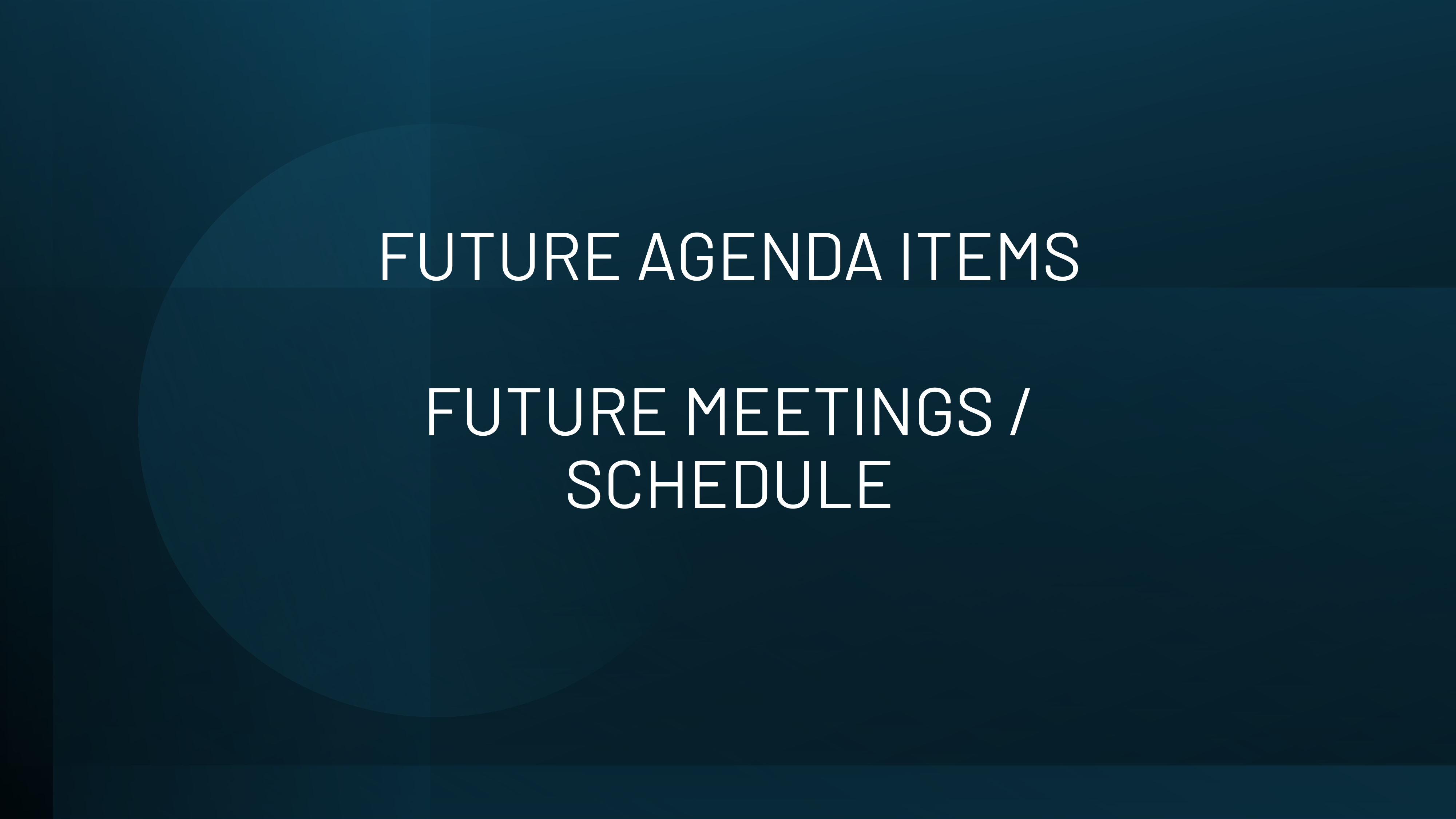

FUTURE AGENDA ITEMS

FUTURE MEETINGS / SCHEDULE